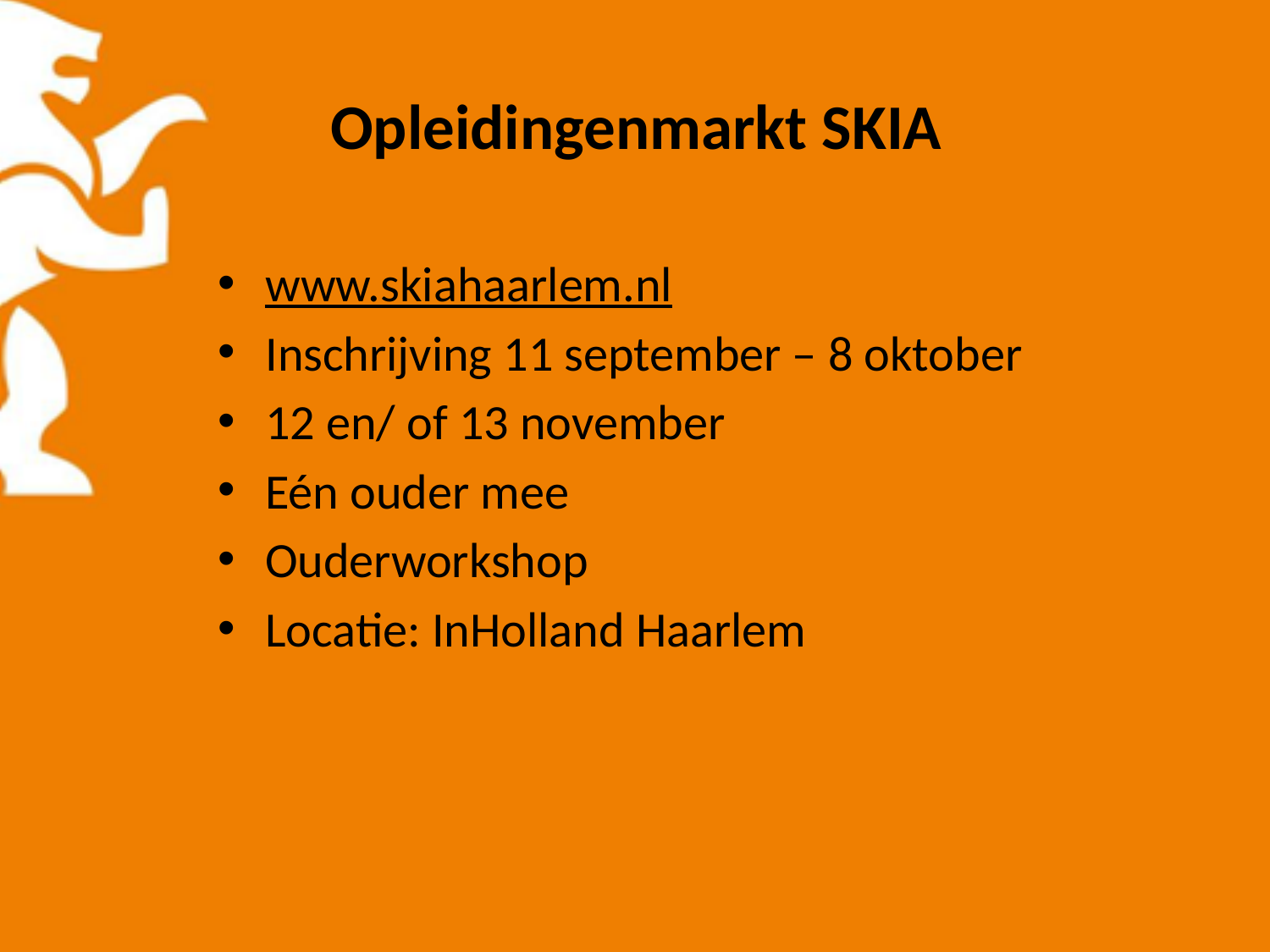

# Opleidingenmarkt SKIA
www.skiahaarlem.nl
Inschrijving 11 september – 8 oktober
12 en/ of 13 november
Eén ouder mee
Ouderworkshop
Locatie: InHolland Haarlem